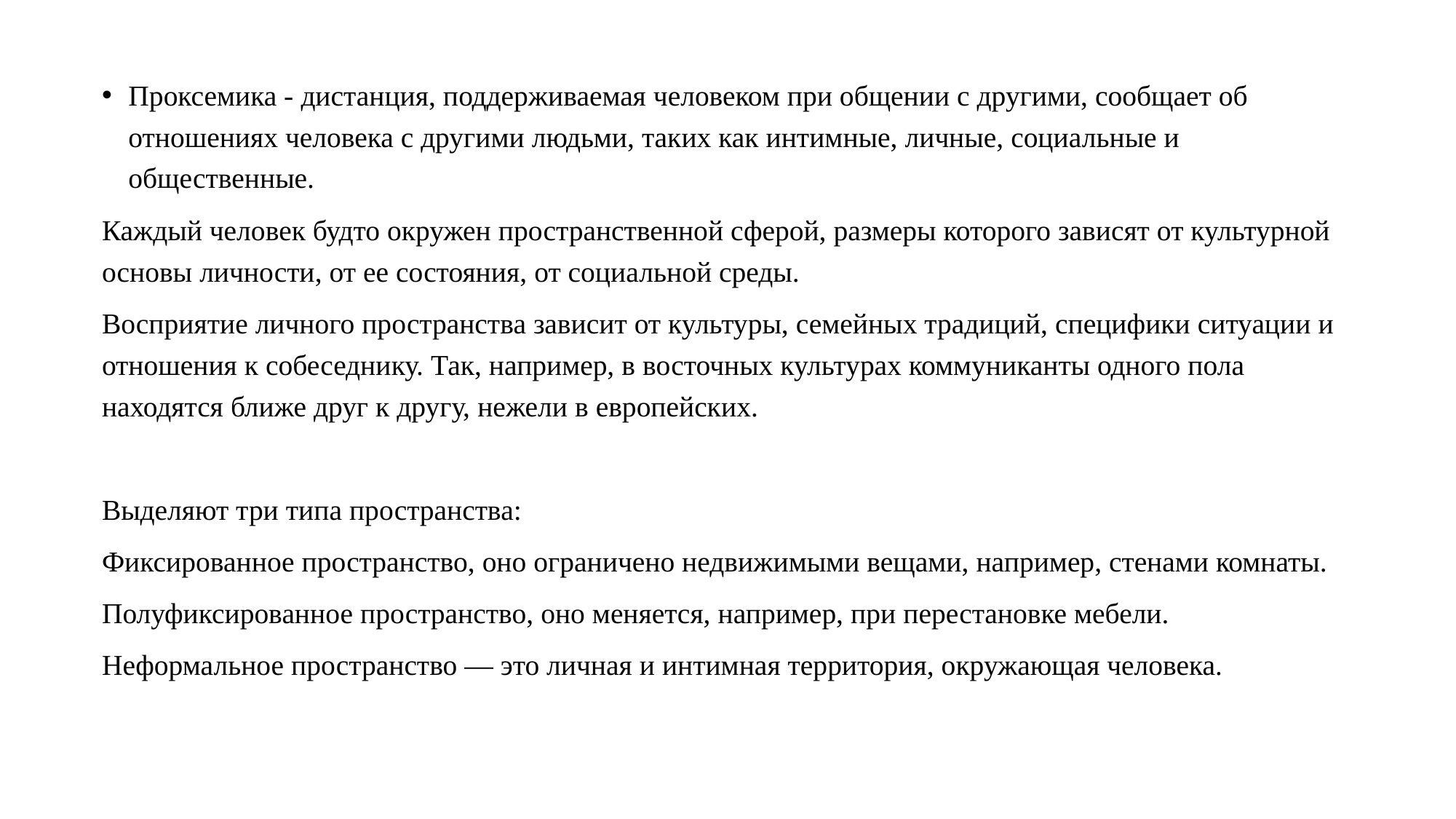

Проксемика - дистанция, поддерживаемая человеком при общении с другими, сообщает об отношениях человека с другими людьми, таких как интимные, личные, социальные и общественные.
Каждый человек будто окружен пространственной сферой, размеры которого зависят от культурной основы личности, от ее состояния, от социальной среды.
Восприятие личного пространства зависит от культуры, семейных традиций, специфики ситуации и отношения к собеседнику. Так, например, в восточных культурах коммуниканты одного пола находятся ближе друг к другу, нежели в европейских.

Выделяют три типа пространства:
Фиксированное пространство, оно ограничено недвижимыми вещами, например, стенами комнаты.
Полуфиксированное пространство, оно меняется, например, при перестановке мебели.
Неформальное пространство — это личная и интимная территория, окружающая человека.